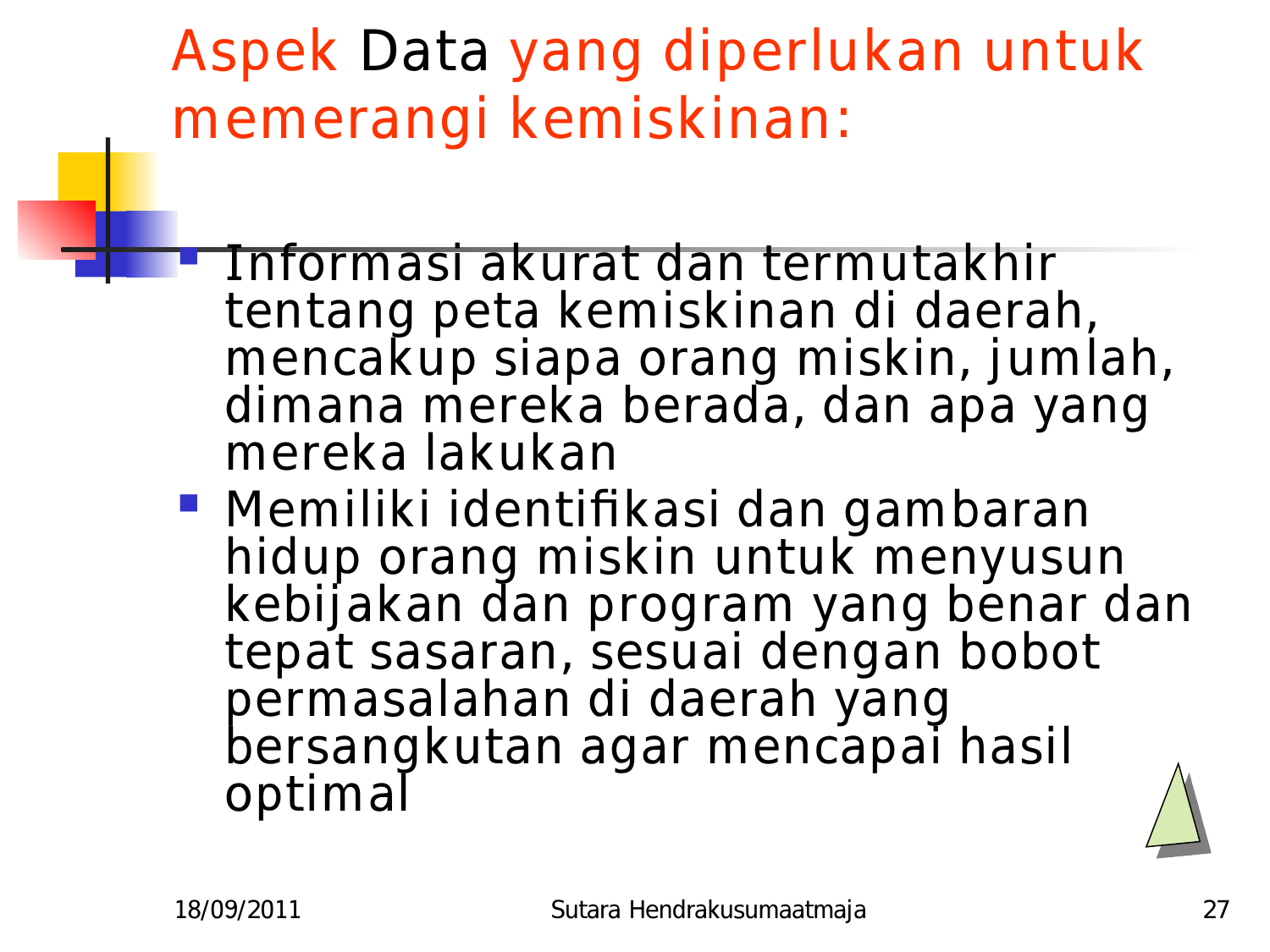

# Aspek Data yang diperlukan untuk memerangi kemiskinan:
Informasi akurat dan termutakhir tentang peta kemiskinan di daerah, mencakup siapa orang miskin, jumlah, dimana mereka berada, dan apa yang mereka lakukan
Memiliki identifikasi dan gambaran hidup orang miskin untuk menyusun kebijakan dan program yang benar dan tepat sasaran, sesuai dengan bobot permasalahan di daerah yang bersangkutan agar mencapai hasil optimal

18/09/2011
Sutara Hendrakusumaatmaja
27